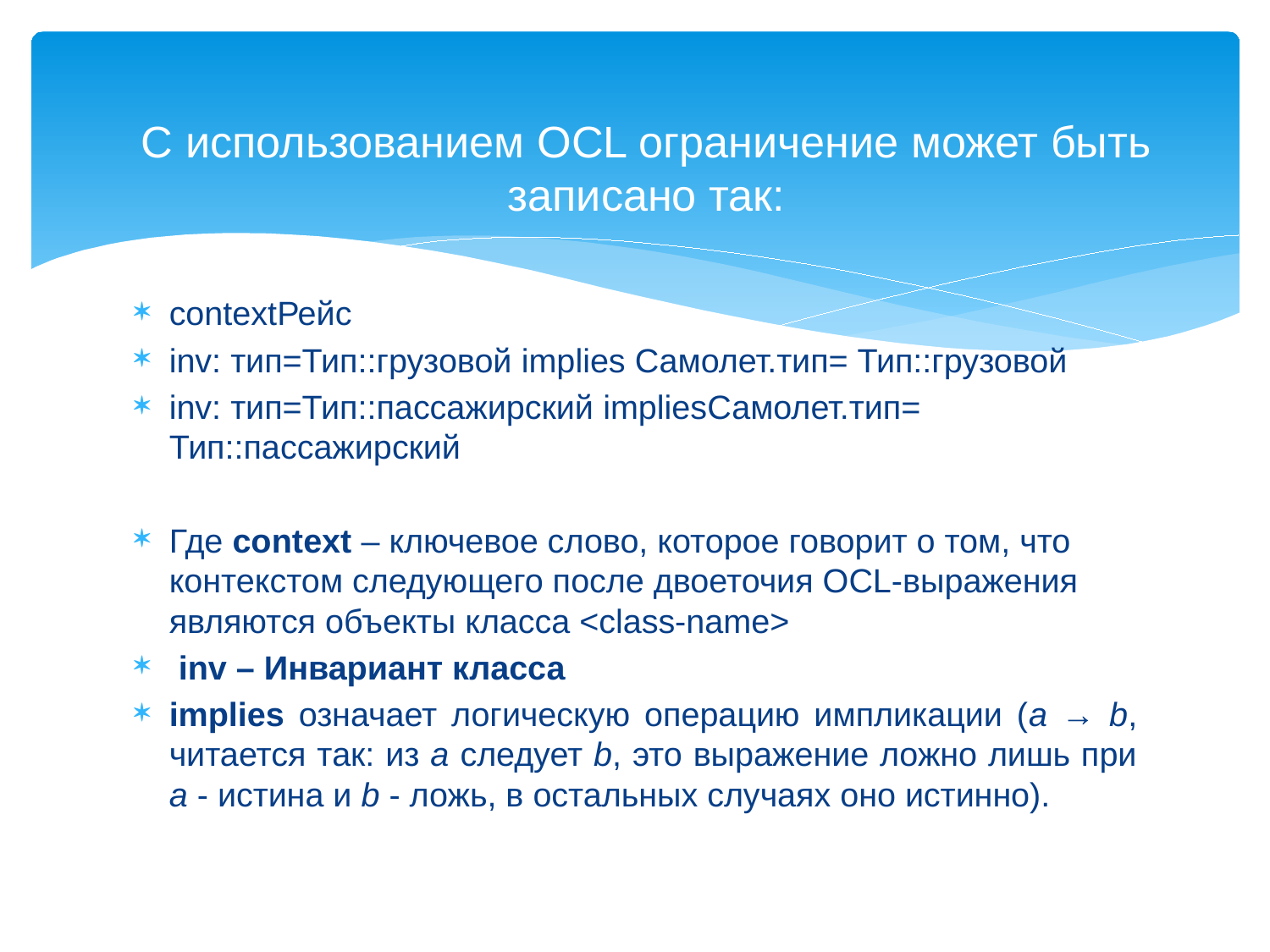

# С использованием OCL ограничение может быть записано так:
contextРейс
inv: тип=Тип::грузовой implies Самолет.тип= Тип::грузовой
inv: тип=Тип::пассажирский impliesСамолет.тип= Тип::пассажирский

Где context – ключевое слово, которое говорит о том, что контекстом следующего после двоеточия OCL-выражения являются объекты класса <class-name>
 inv – Инвариант класса
implies означает логическую операцию импликации (a → b, читается так: из a следует b, это выражение ложно лишь при a - истина и b - ложь, в остальных случаях оно истинно).